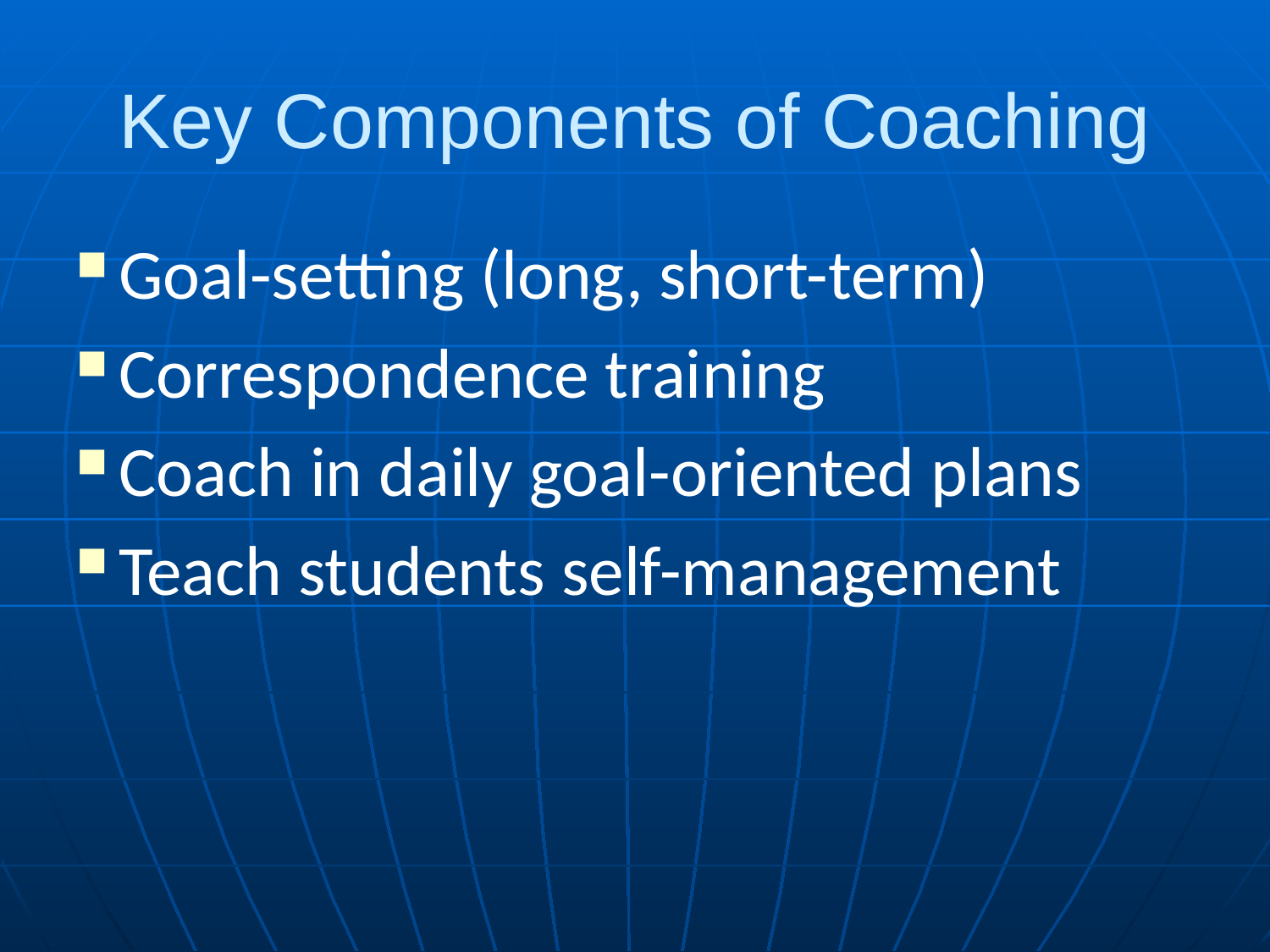

# Key Components of Coaching
Goal-setting (long, short-term)
Correspondence training
Coach in daily goal-oriented plans
Teach students self-management